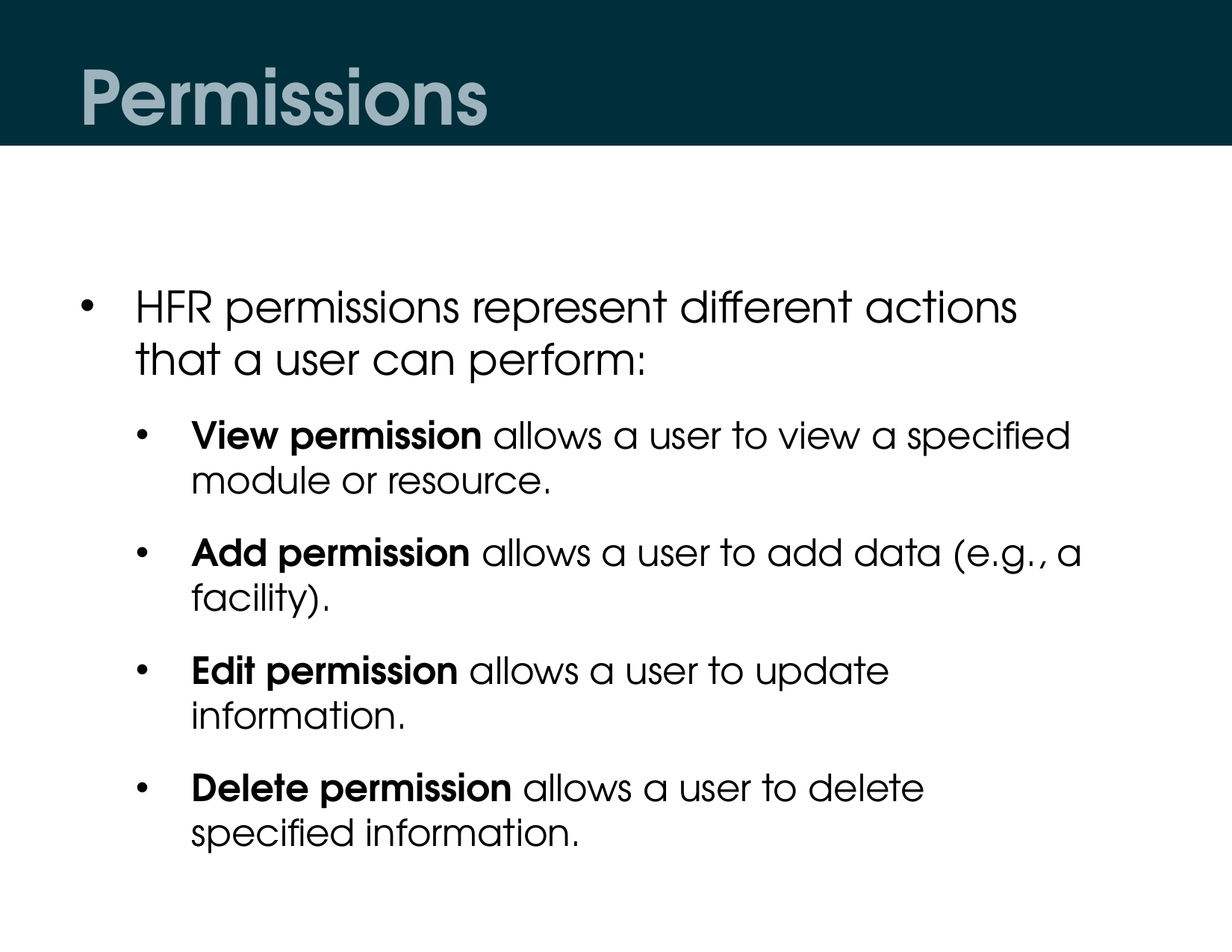

# Permissions
HFR permissions represent different actions that a user can perform:
View permission allows a user to view a specified module or resource.
Add permission allows a user to add data (e.g., a facility).
Edit permission allows a user to update information.
Delete permission allows a user to delete specified information.